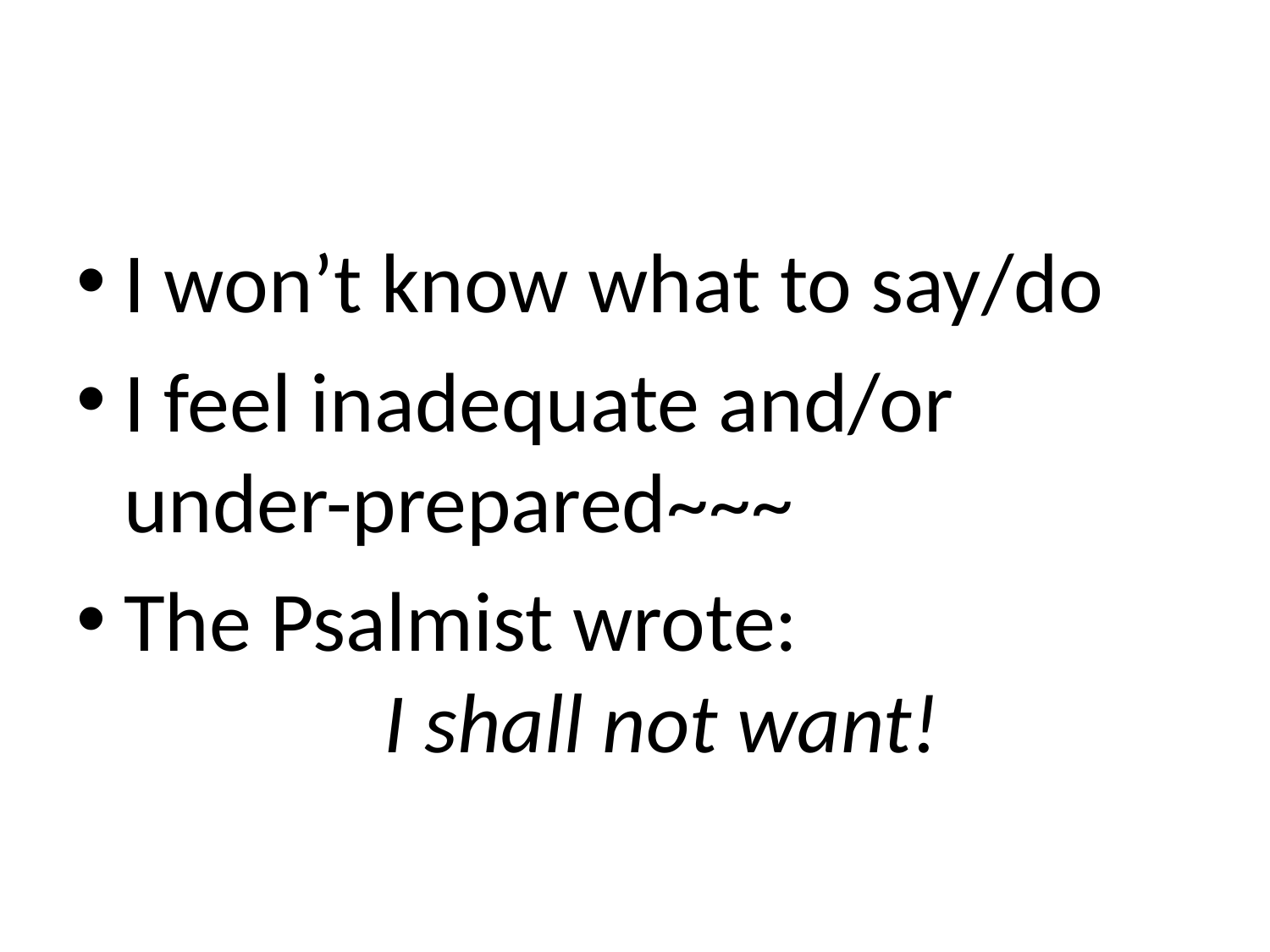

#
I won’t know what to say/do
I feel inadequate and/or under-prepared~~~
The Psalmist wrote:				       I shall not want!